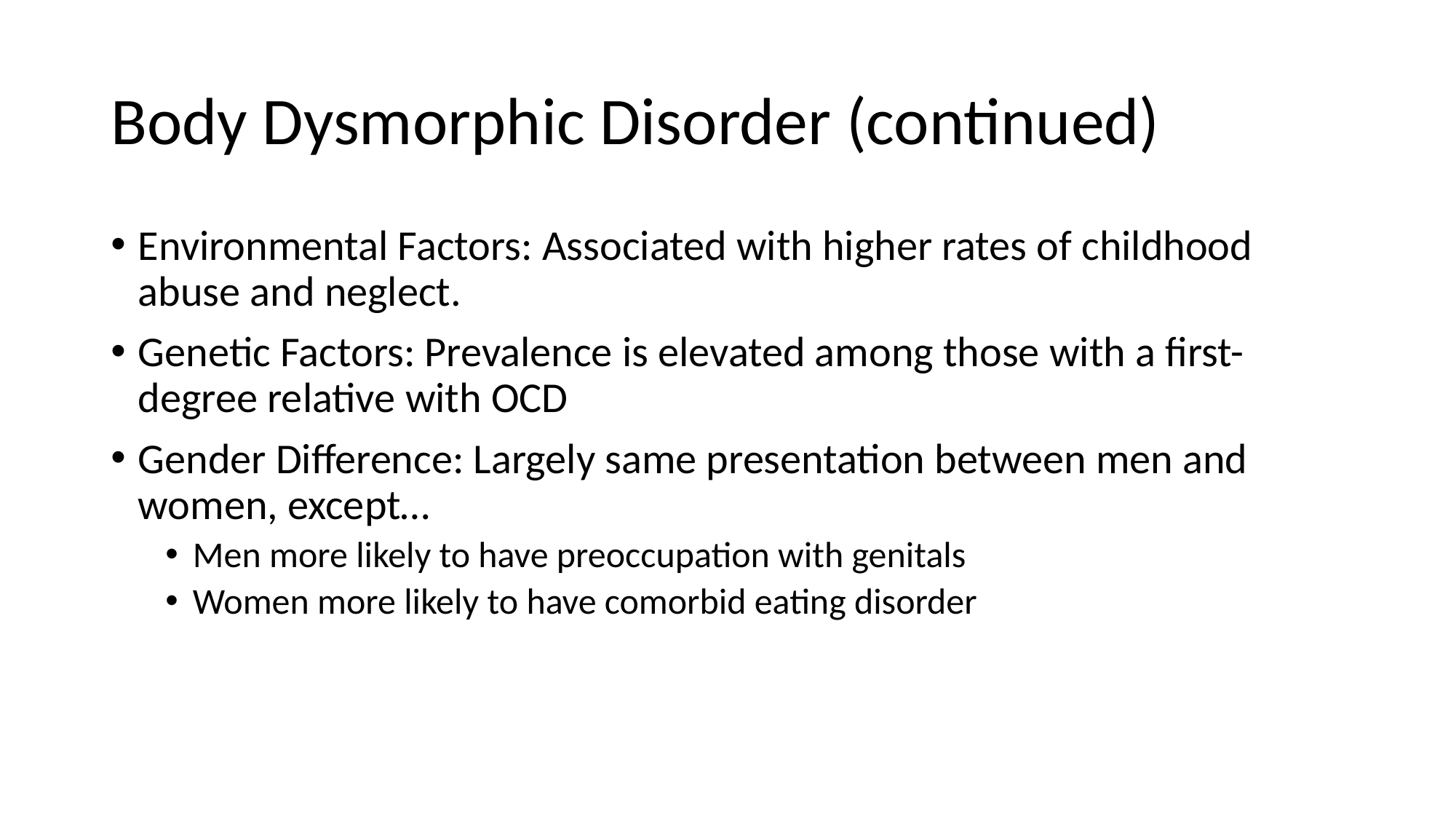

# Body Dysmorphic Disorder (continued)
Environmental Factors: Associated with higher rates of childhood abuse and neglect.
Genetic Factors: Prevalence is elevated among those with a first-degree relative with OCD
Gender Difference: Largely same presentation between men and women, except…
Men more likely to have preoccupation with genitals
Women more likely to have comorbid eating disorder